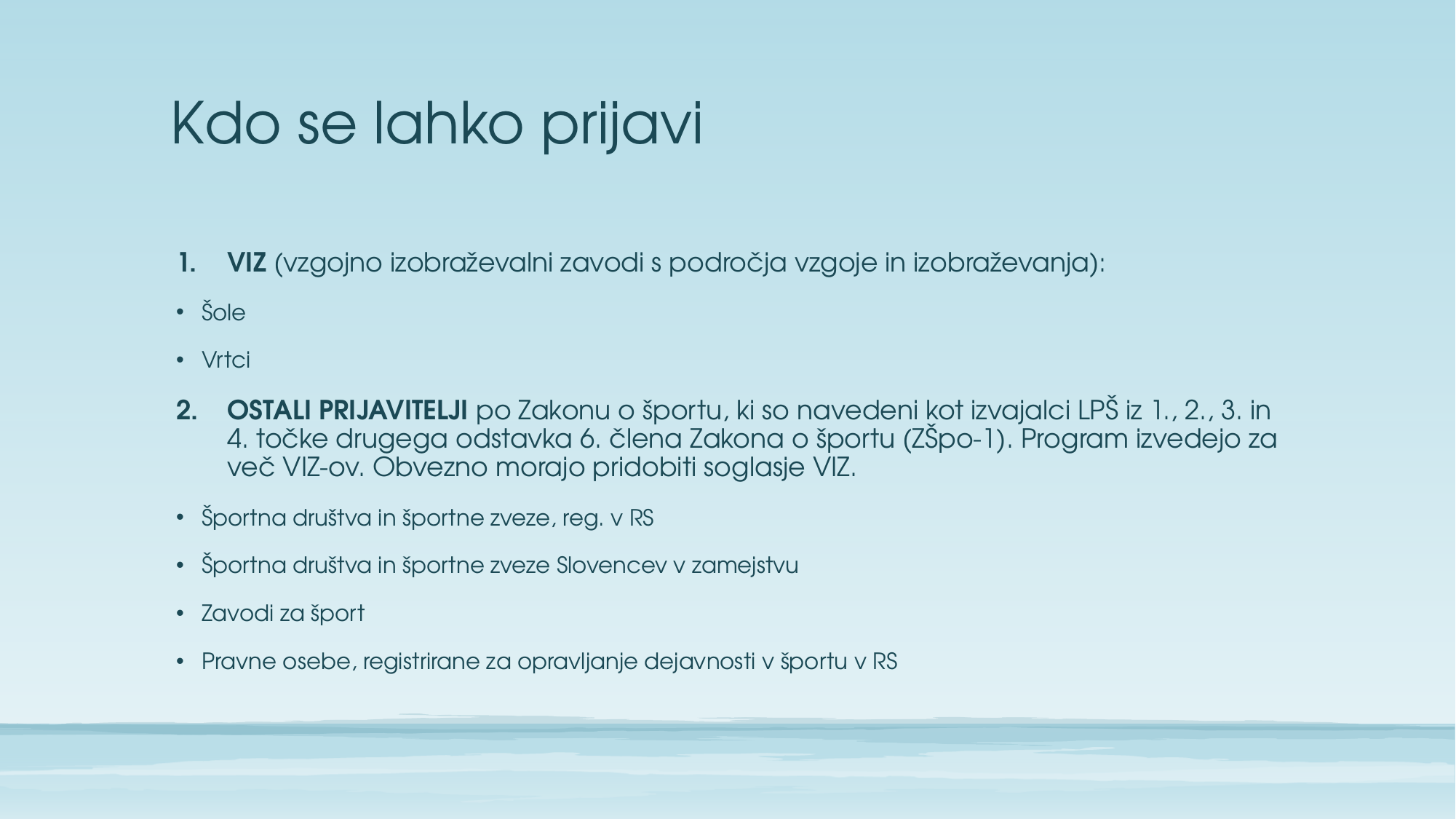

# Kdo se lahko prijavi

VIZ (vzgojno izobraževalni zavodi s področja vzgoje in izobraževanja):
Šole
Vrtci
OSTALI PRIJAVITELJI po Zakonu o športu, ki so navedeni kot izvajalci LPŠ iz 1., 2., 3. in 4. točke drugega odstavka 6. člena Zakona o športu (ZŠpo-1). Program izvedejo za več VIZ-ov. Obvezno morajo pridobiti soglasje VIZ.
Športna društva in športne zveze, reg. v RS
Športna društva in športne zveze Slovencev v zamejstvu
Zavodi za šport
Pravne osebe, registrirane za opravljanje dejavnosti v športu v RS